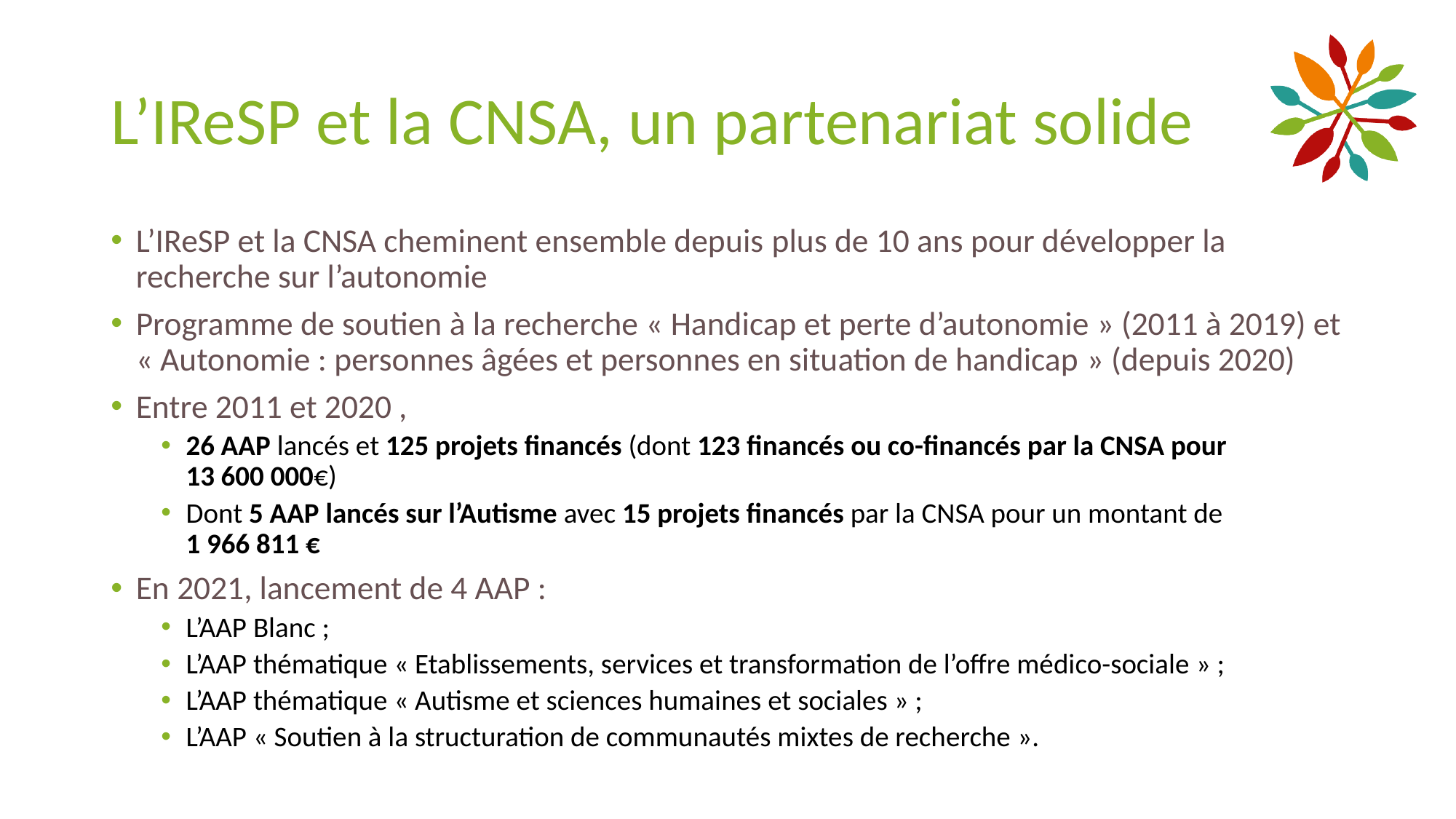

# L’IReSP et la CNSA, un partenariat solide
L’IReSP et la CNSA cheminent ensemble depuis plus de 10 ans pour développer la recherche sur l’autonomie
Programme de soutien à la recherche « Handicap et perte d’autonomie » (2011 à 2019) et « Autonomie : personnes âgées et personnes en situation de handicap » (depuis 2020)
Entre 2011 et 2020 ,
26 AAP lancés et 125 projets financés (dont 123 financés ou co-financés par la CNSA pour
13 600 000€)
Dont 5 AAP lancés sur l’Autisme avec 15 projets financés par la CNSA pour un montant de
1 966 811 €
En 2021, lancement de 4 AAP :
L’AAP Blanc ;
L’AAP thématique « Etablissements, services et transformation de l’offre médico-sociale » ;
L’AAP thématique « Autisme et sciences humaines et sociales » ;
L’AAP « Soutien à la structuration de communautés mixtes de recherche ».